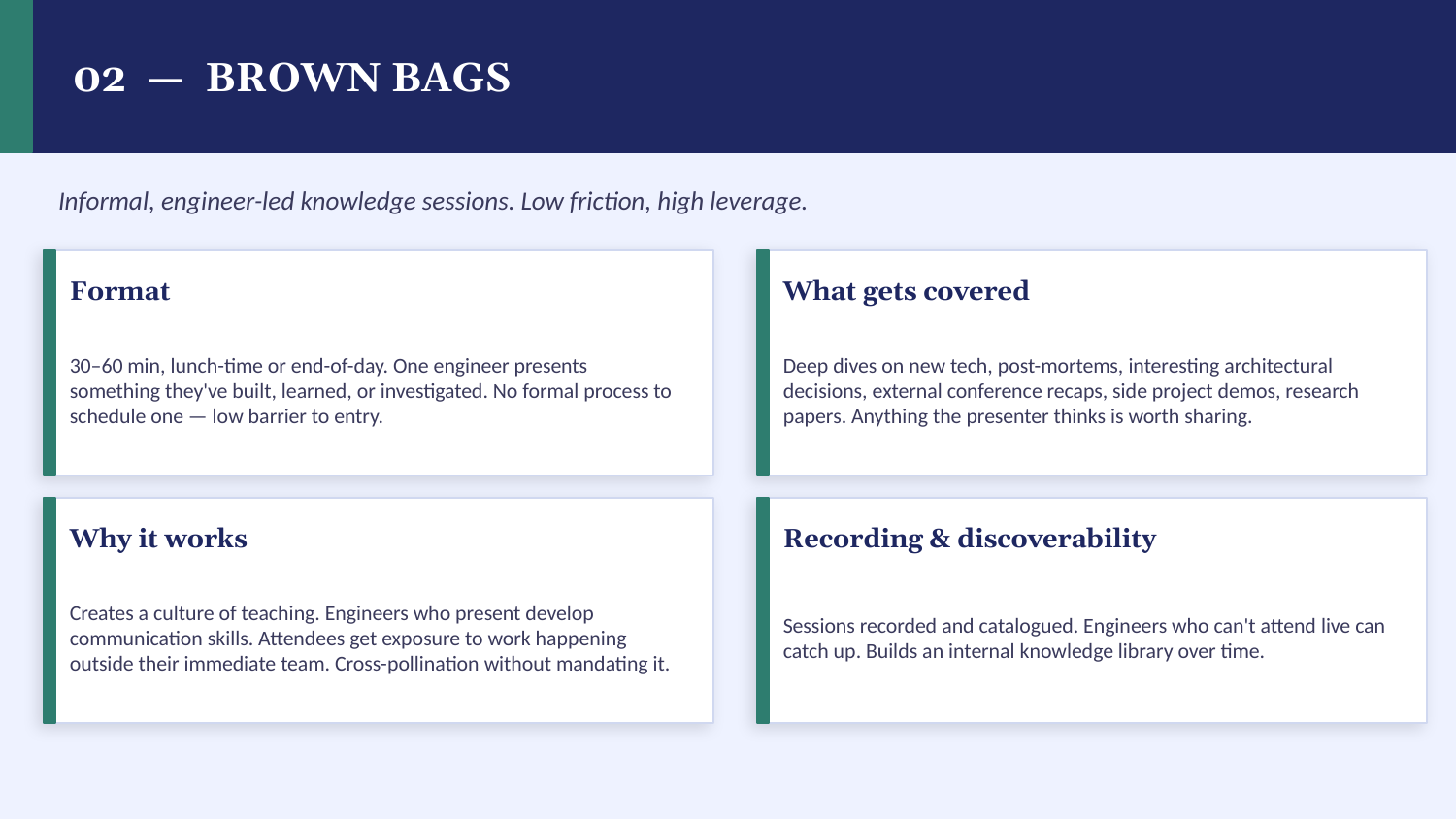

02  —  BROWN BAGS
Informal, engineer-led knowledge sessions. Low friction, high leverage.

Format
What gets covered
30–60 min, lunch-time or end-of-day. One engineer presents something they've built, learned, or investigated. No formal process to schedule one — low barrier to entry.
Deep dives on new tech, post-mortems, interesting architectural decisions, external conference recaps, side project demos, research papers. Anything the presenter thinks is worth sharing.

Why it works
Recording & discoverability
Creates a culture of teaching. Engineers who present develop communication skills. Attendees get exposure to work happening outside their immediate team. Cross-pollination without mandating it.
Sessions recorded and catalogued. Engineers who can't attend live can catch up. Builds an internal knowledge library over time.